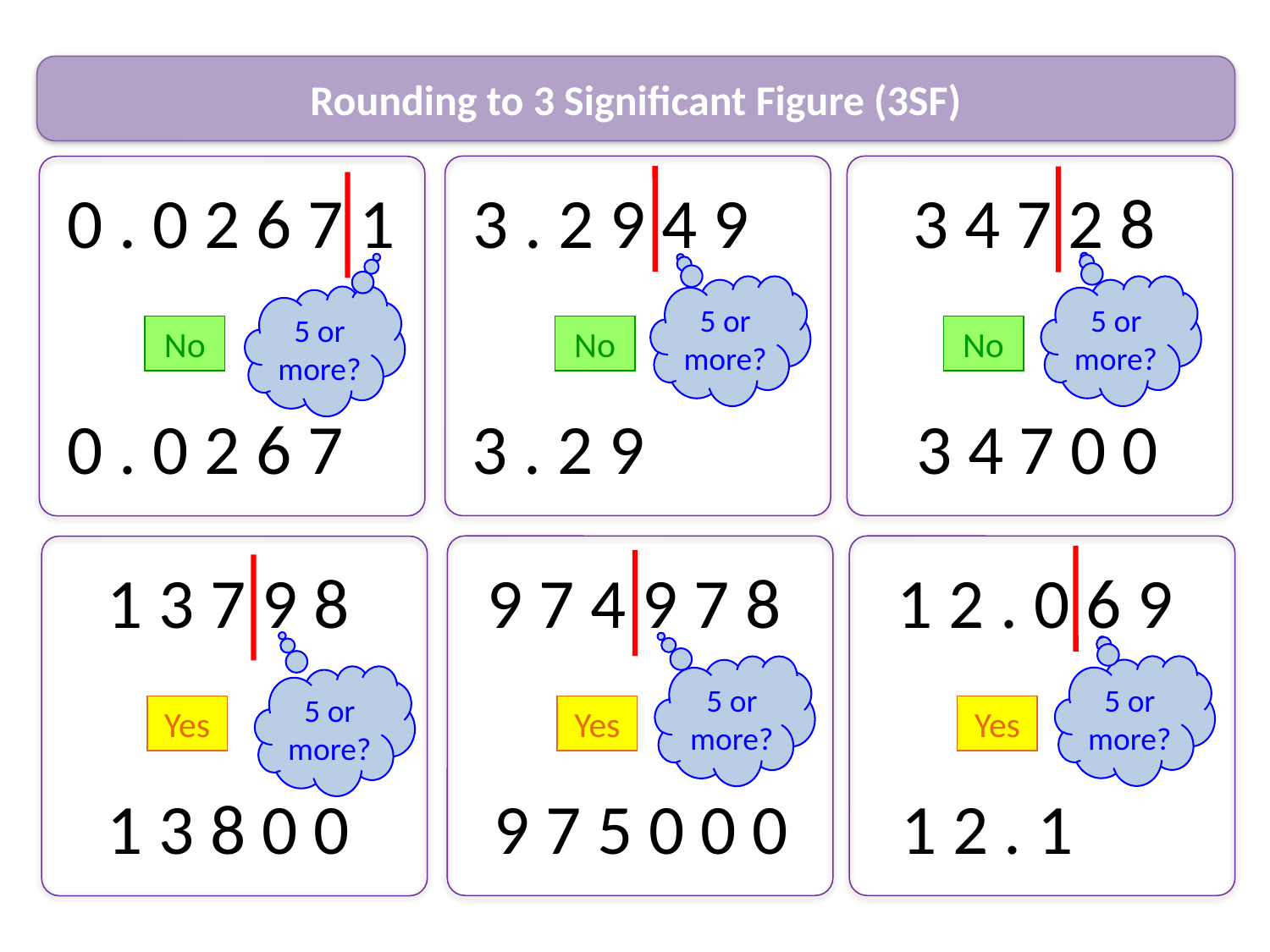

Rounding to 3 Significant Figure (3SF)

3 . 2 9 4 9
3 4 7 2 8
0 . 0 2 6 7 1

5 or more?

5 or more?

5 or more?
No
No
No
3 . 2 9
    3 4 7 0 0
0 . 0 2 6 7

9 7 4 9 7 8
1 2 . 0 6 9
1 3 7 9 8

5 or more?

5 or more?

5 or more?
Yes
Yes
Yes
9 7 5 0 0 0
    1 2 . 1
1 3 8 0 0